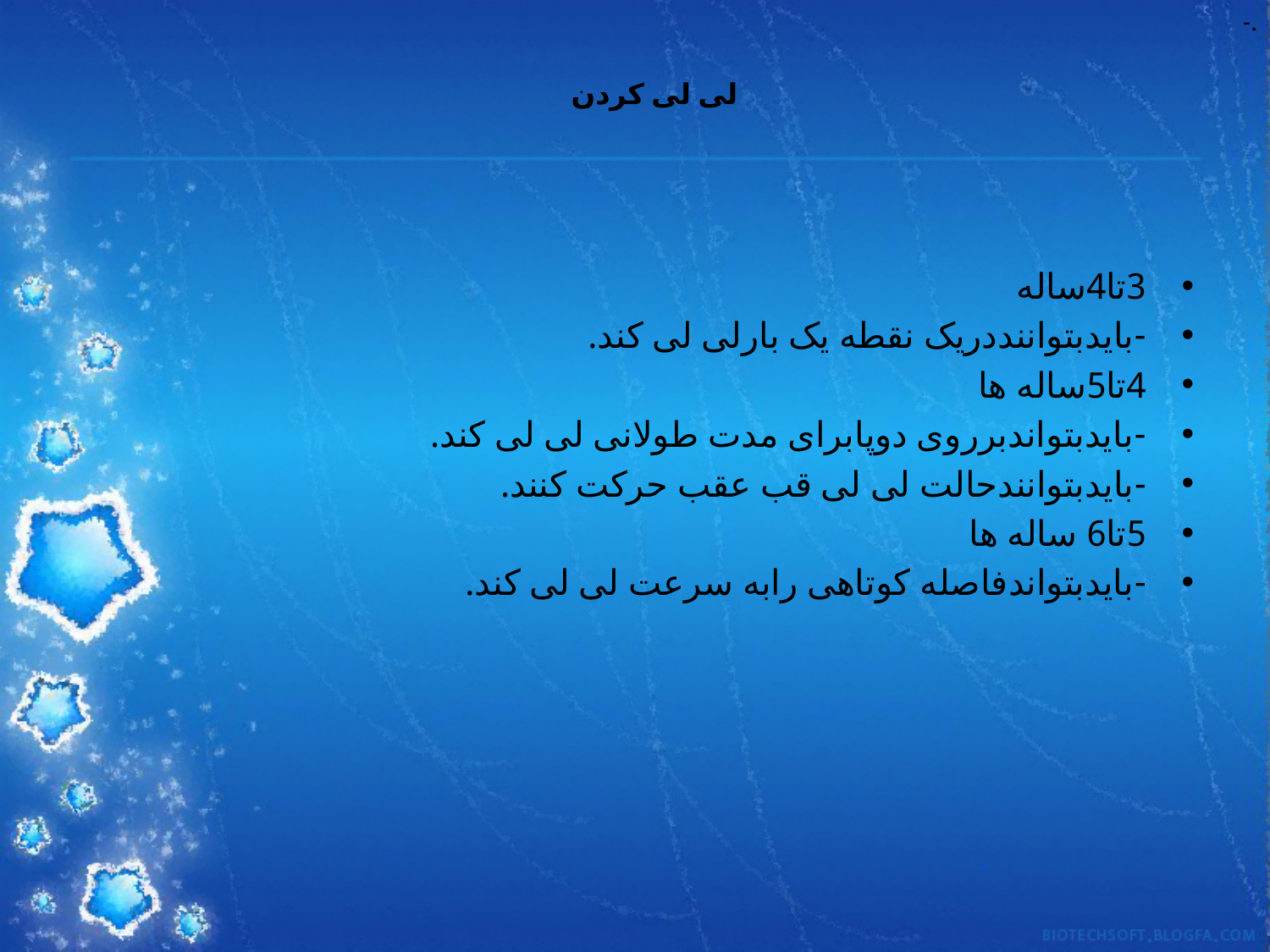

-.
.
# لی لی کردن

3تا4ساله
-بایدبتواننددریک نقطه یک بارلی لی کند.
4تا5ساله ها
-بایدبتواندبرروی دوپابرای مدت طولانی لی لی کند.
-بایدبتوانندحالت لی لی قب عقب حرکت کنند.
5تا6 ساله ها
-بایدبتواندفاصله کوتاهی رابه سرعت لی لی کند.